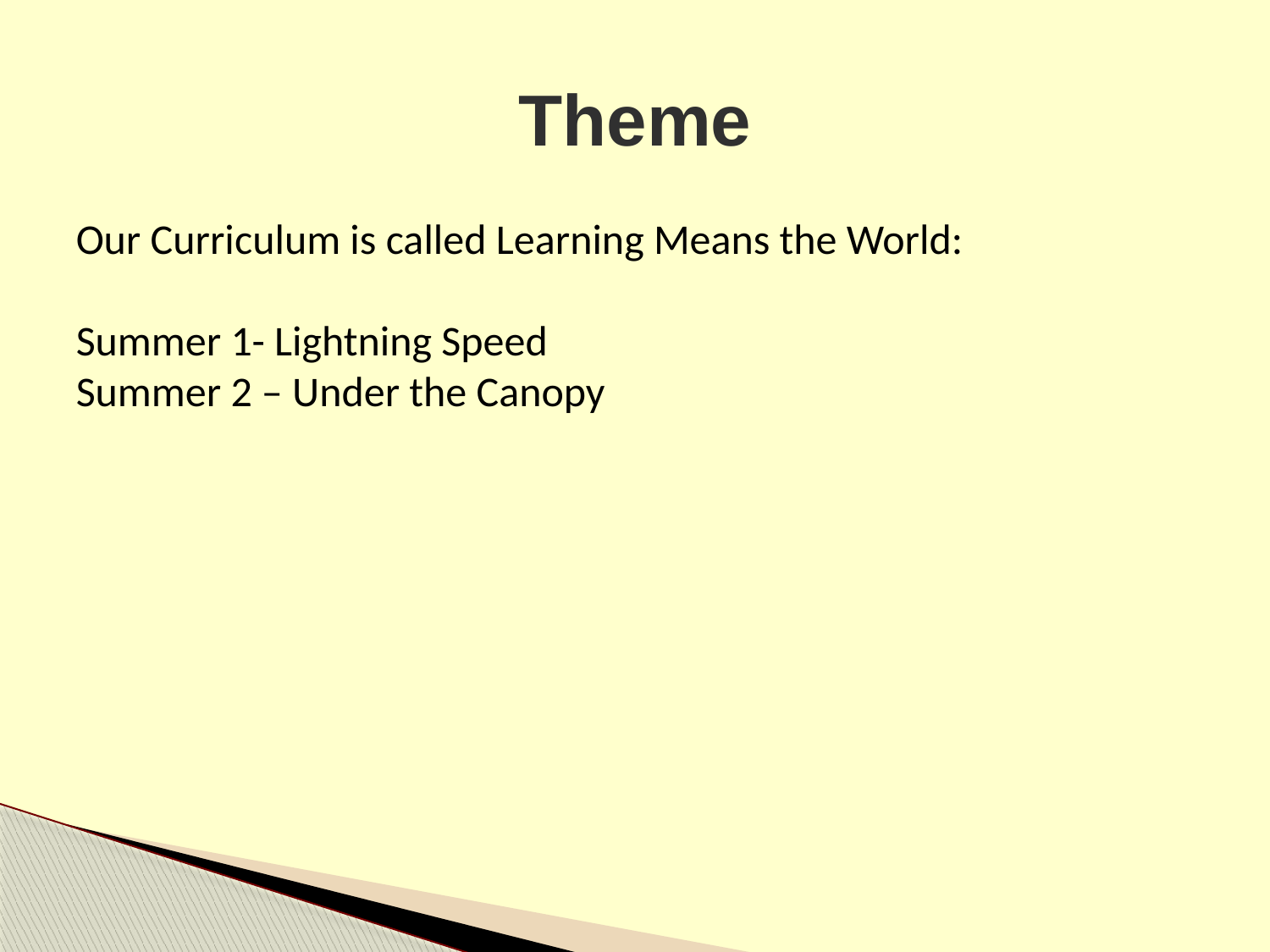

# Theme
Our Curriculum is called Learning Means the World:

Summer 1- Lightning Speed
Summer 2 – Under the Canopy